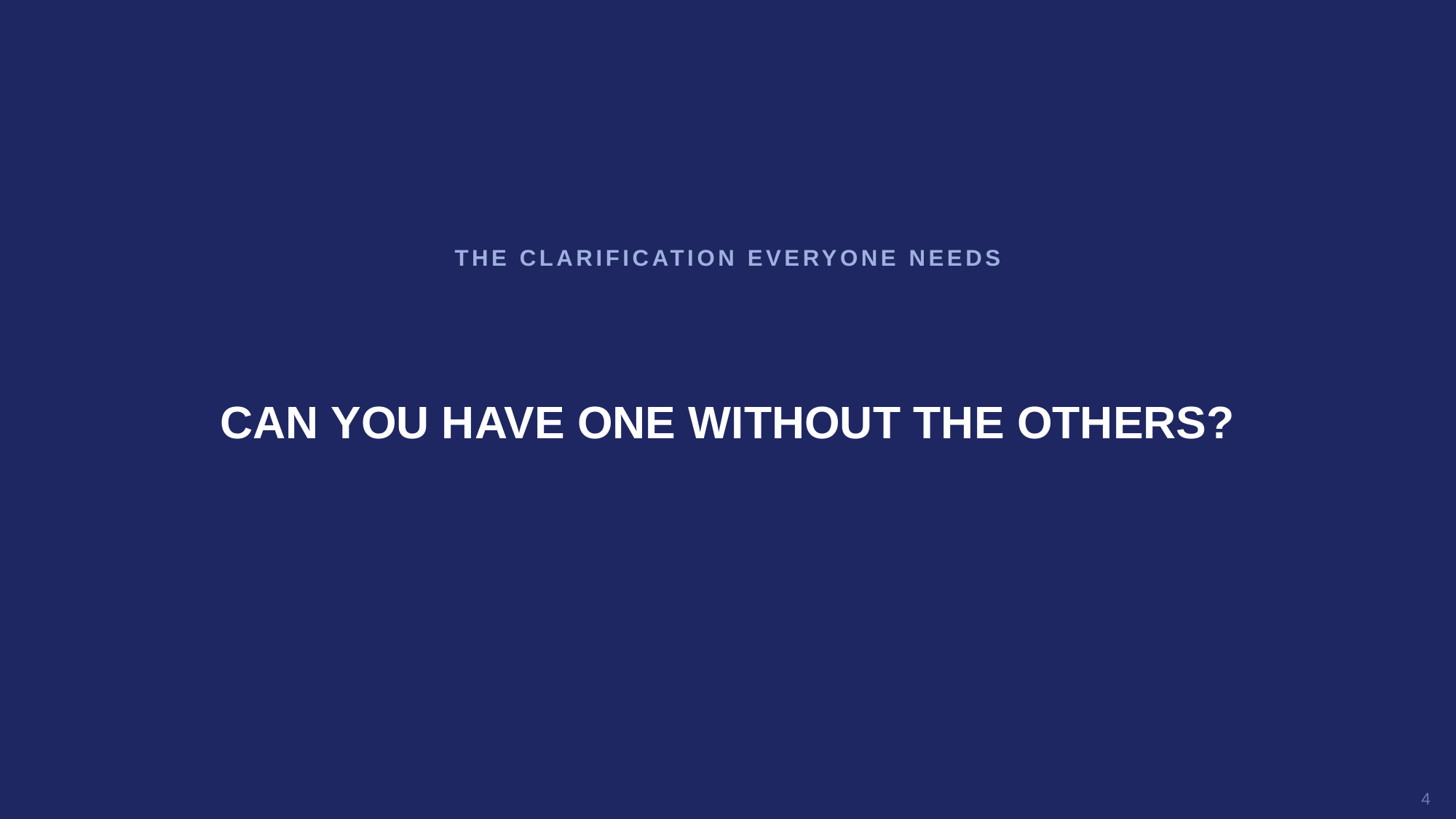

THE CLARIFICATION EVERYONE NEEDS
CAN YOU HAVE ONE WITHOUT THE OTHERS?
4